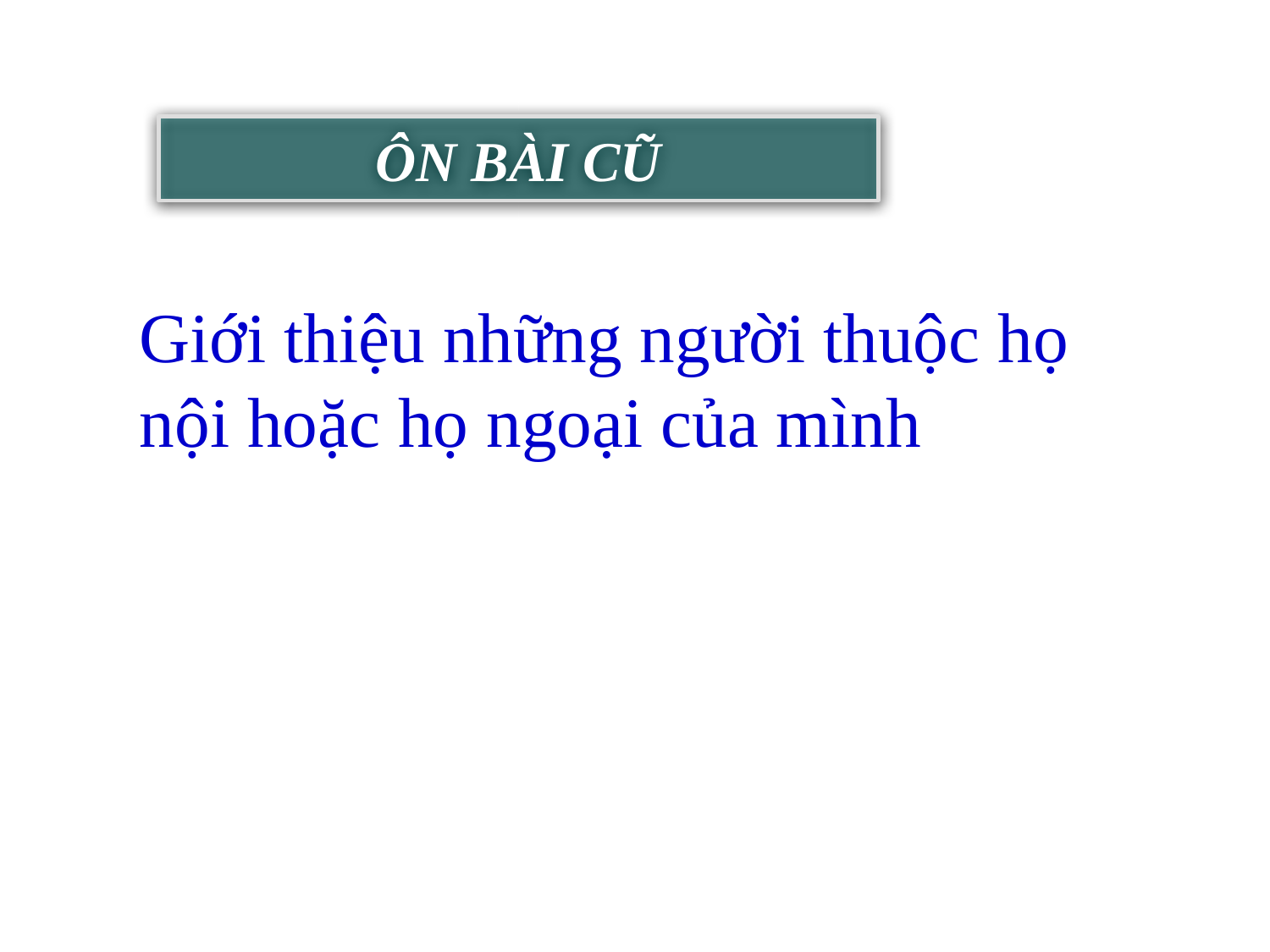

ÔN BÀI CŨ
Giới thiệu những người thuộc họ nội hoặc họ ngoại của mình